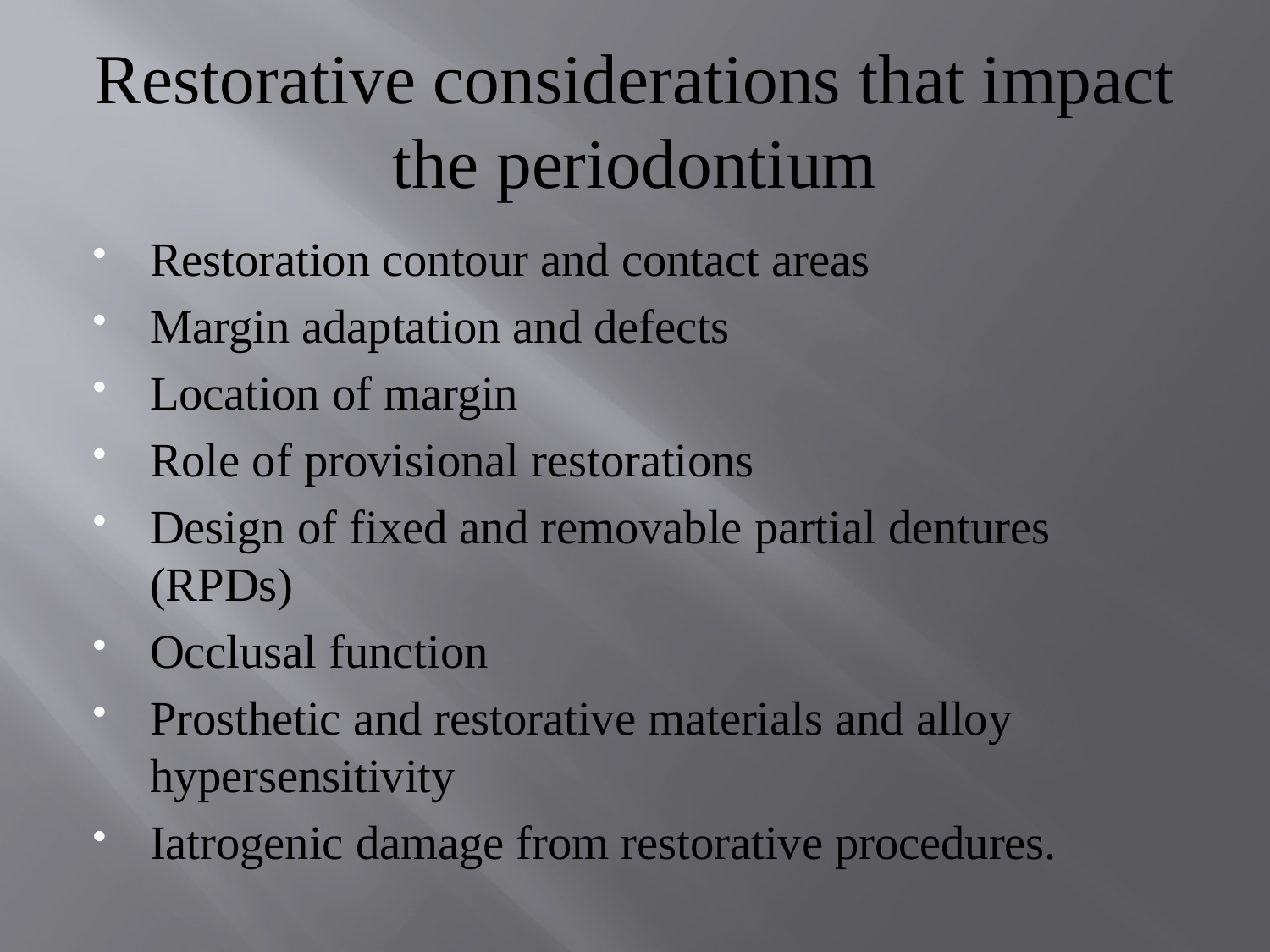

# Restorative considerations that impact the periodontium
Restoration contour and contact areas
Margin adaptation and defects
Location of margin
Role of provisional restorations
Design of fixed and removable partial dentures (RPDs)
Occlusal function
Prosthetic and restorative materials and alloy hypersensitivity
Iatrogenic damage from restorative procedures.